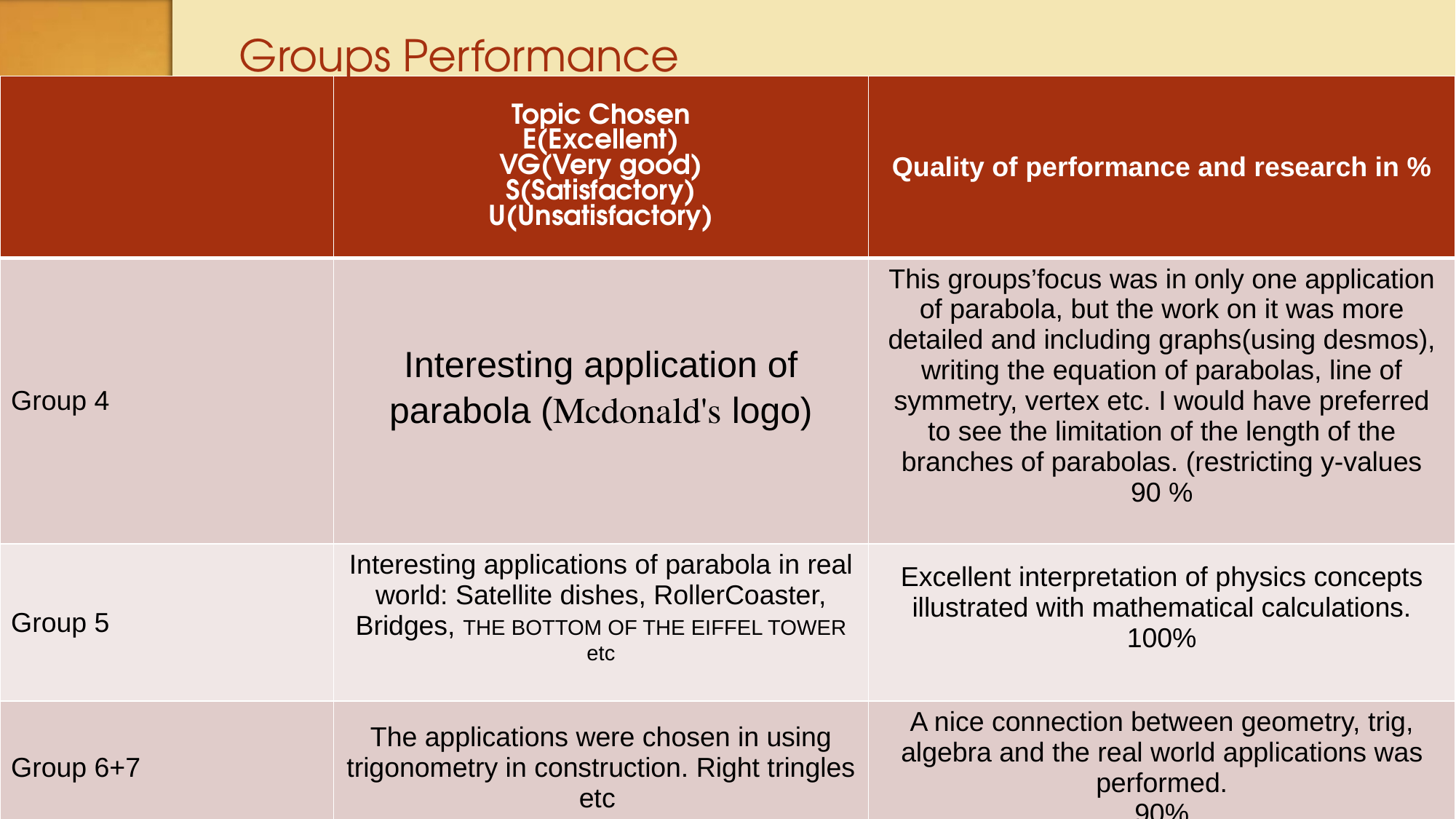

# Groups Performance
|  | Topic Chosen E(Excellent) VG(Very good) S(Satisfactory) U(Unsatisfactory) | Quality of performance and research in % |
| --- | --- | --- |
| Group 4 | Interesting application of parabola (Mcdonald's logo) | This groups’focus was in only one application of parabola, but the work on it was more detailed and including graphs(using desmos), writing the equation of parabolas, line of symmetry, vertex etc. I would have preferred to see the limitation of the length of the branches of parabolas. (restricting y-values 90 % |
| Group 5 | Interesting applications of parabola in real world: Satellite dishes, RollerCoaster, Bridges, THE BOTTOM OF THE EIFFEL TOWER etc | Excellent interpretation of physics concepts illustrated with mathematical calculations. 100% |
| Group 6+7 | The applications were chosen in using trigonometry in construction. Right tringles etc | A nice connection between geometry, trig, algebra and the real world applications was performed. 90% |
|  |  |  |